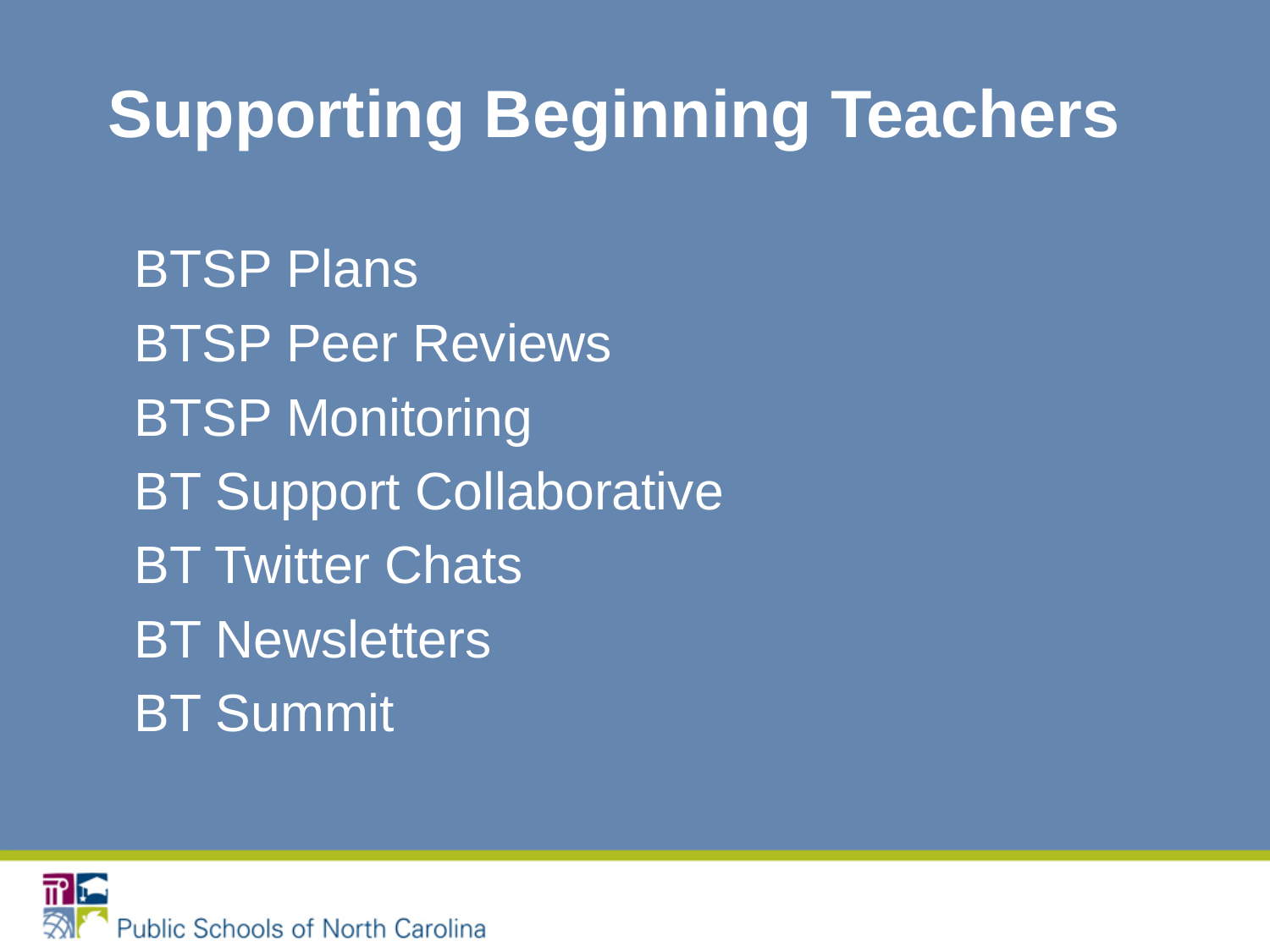

# Supporting Beginning Teachers
BTSP Plans
BTSP Peer Reviews
BTSP Monitoring
BT Support Collaborative
BT Twitter Chats
BT Newsletters
BT Summit